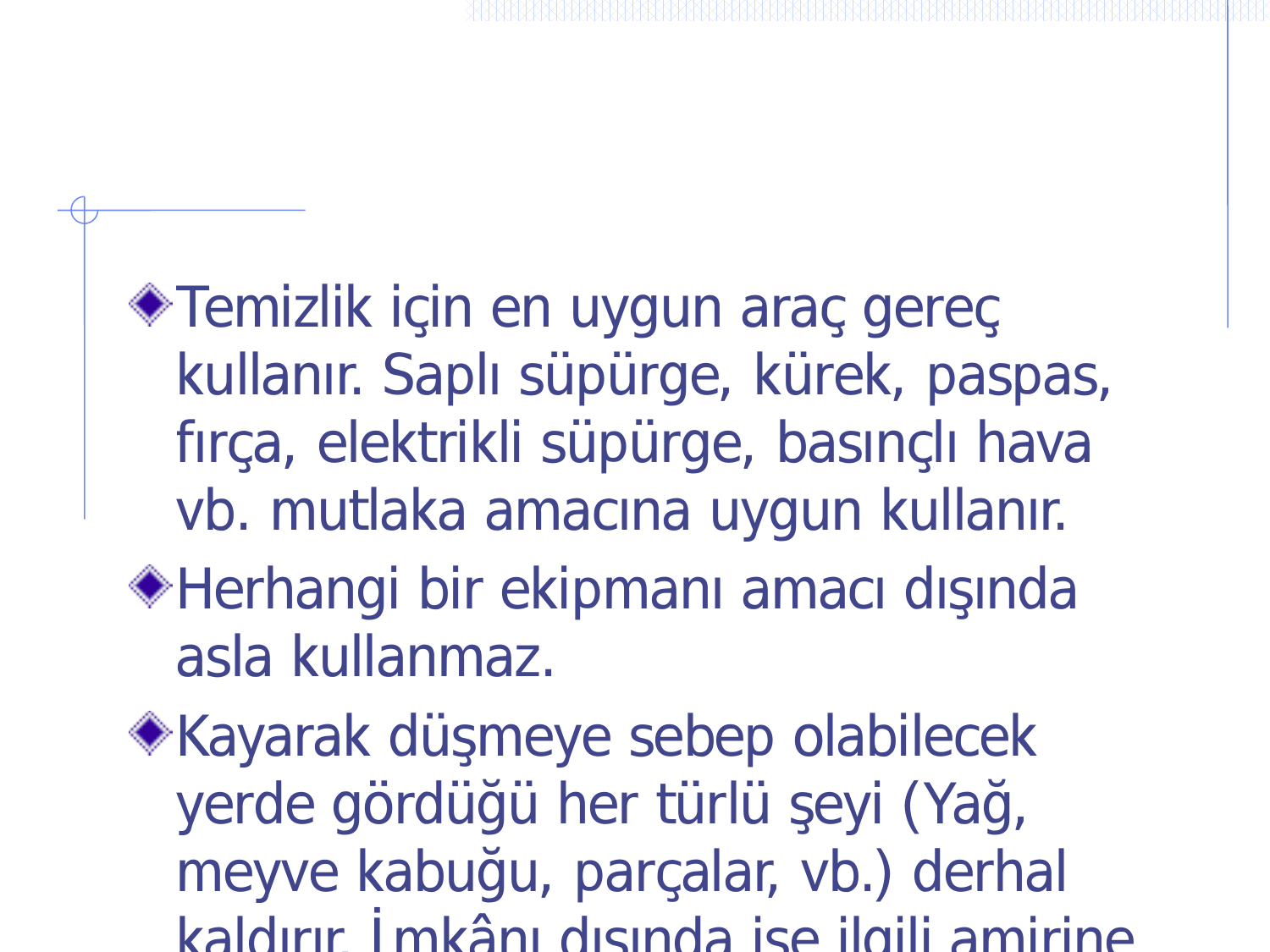

Temizlik için en uygun araç gereç kullanır. Saplı süpürge, kürek, paspas, fırça, elektrikli süpürge, basınçlı hava vb. mutlaka amacına uygun kullanır.
Herhangi bir ekipmanı amacı dışında asla kullanmaz.
Kayarak düşmeye sebep olabilecek yerde gördüğü her türlü şeyi (Yağ, meyve kabuğu, parçalar, vb.) derhal kaldırır. İmkânı dışında ise ilgili amirine bildirir.
Çöpleri mutlaka çöp konteynerlerine atar. (Ayrıştırma varsa buna uygun olarak atılır.)
Ortak kullanılan malzemeleri daima temiz tutulur. Kullanılan malzemeyi düzgün ve güvenli bir biçimde yerine bırakır.